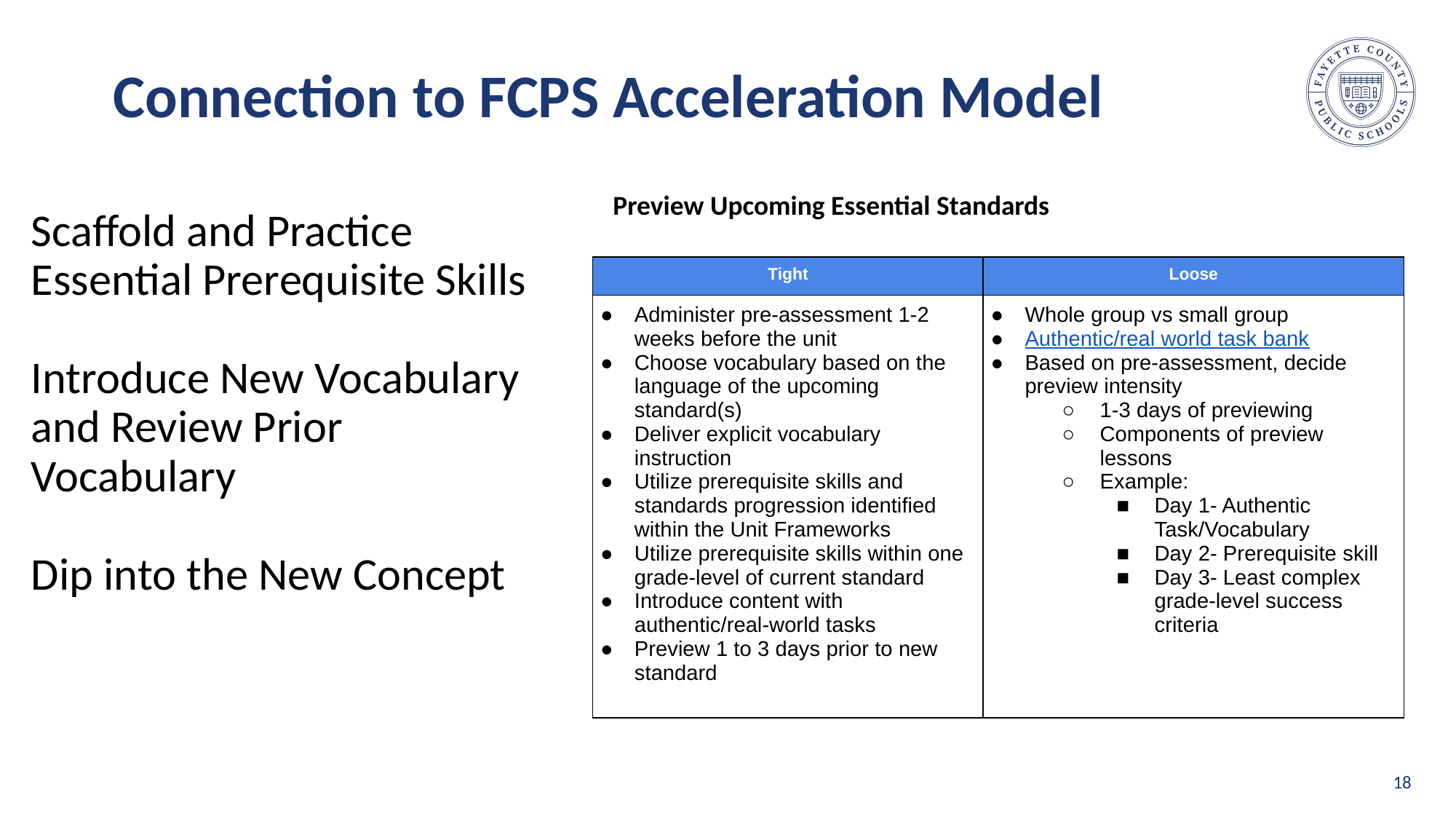

# Connection to FCPS Acceleration Model
Preview Upcoming Essential Standards
Scaffold and Practice Essential Prerequisite Skills

Introduce New Vocabulary and Review Prior Vocabulary

Dip into the New Concept
| Tight | Loose |
| --- | --- |
| Administer pre-assessment 1-2 weeks before the unit Choose vocabulary based on the language of the upcoming standard(s) Deliver explicit vocabulary instruction Utilize prerequisite skills and standards progression identified within the Unit Frameworks Utilize prerequisite skills within one grade-level of current standard Introduce content with authentic/real-world tasks Preview 1 to 3 days prior to new standard | Whole group vs small group Authentic/real world task bank Based on pre-assessment, decide preview intensity 1-3 days of previewing Components of preview lessons Example: Day 1- Authentic Task/Vocabulary Day 2- Prerequisite skill Day 3- Least complex grade-level success criteria |
18